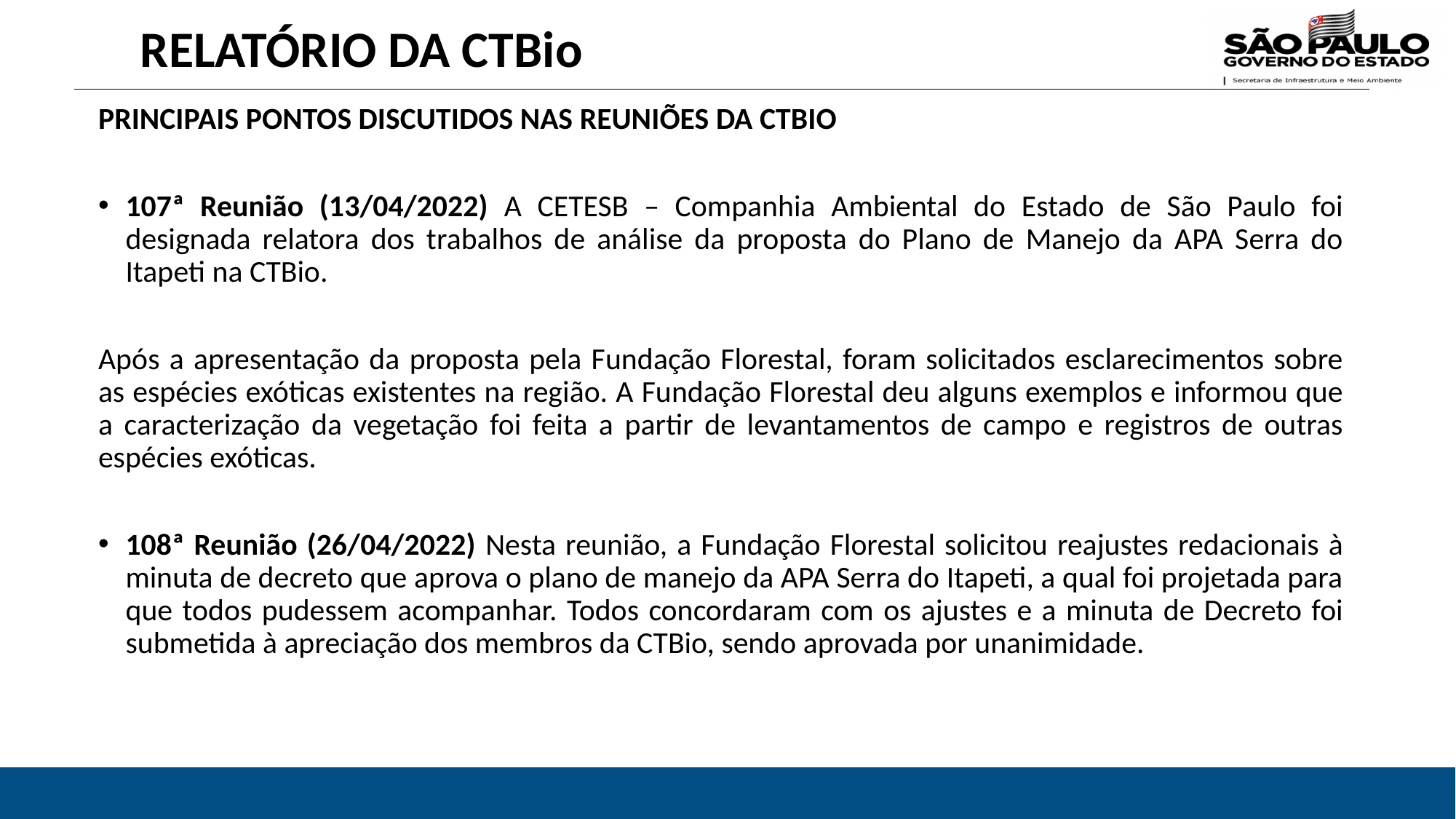

RELATÓRIO DA CTBio
PRINCIPAIS PONTOS DISCUTIDOS NAS REUNIÕES DA CTBIO

107ª Reunião (13/04/2022) A CETESB – Companhia Ambiental do Estado de São Paulo foi designada relatora dos trabalhos de análise da proposta do Plano de Manejo da APA Serra do Itapeti na CTBio.

Após a apresentação da proposta pela Fundação Florestal, foram solicitados esclarecimentos sobre as espécies exóticas existentes na região. A Fundação Florestal deu alguns exemplos e informou que a caracterização da vegetação foi feita a partir de levantamentos de campo e registros de outras espécies exóticas.

108ª Reunião (26/04/2022) Nesta reunião, a Fundação Florestal solicitou reajustes redacionais à minuta de decreto que aprova o plano de manejo da APA Serra do Itapeti, a qual foi projetada para que todos pudessem acompanhar. Todos concordaram com os ajustes e a minuta de Decreto foi submetida à apreciação dos membros da CTBio, sendo aprovada por unanimidade.